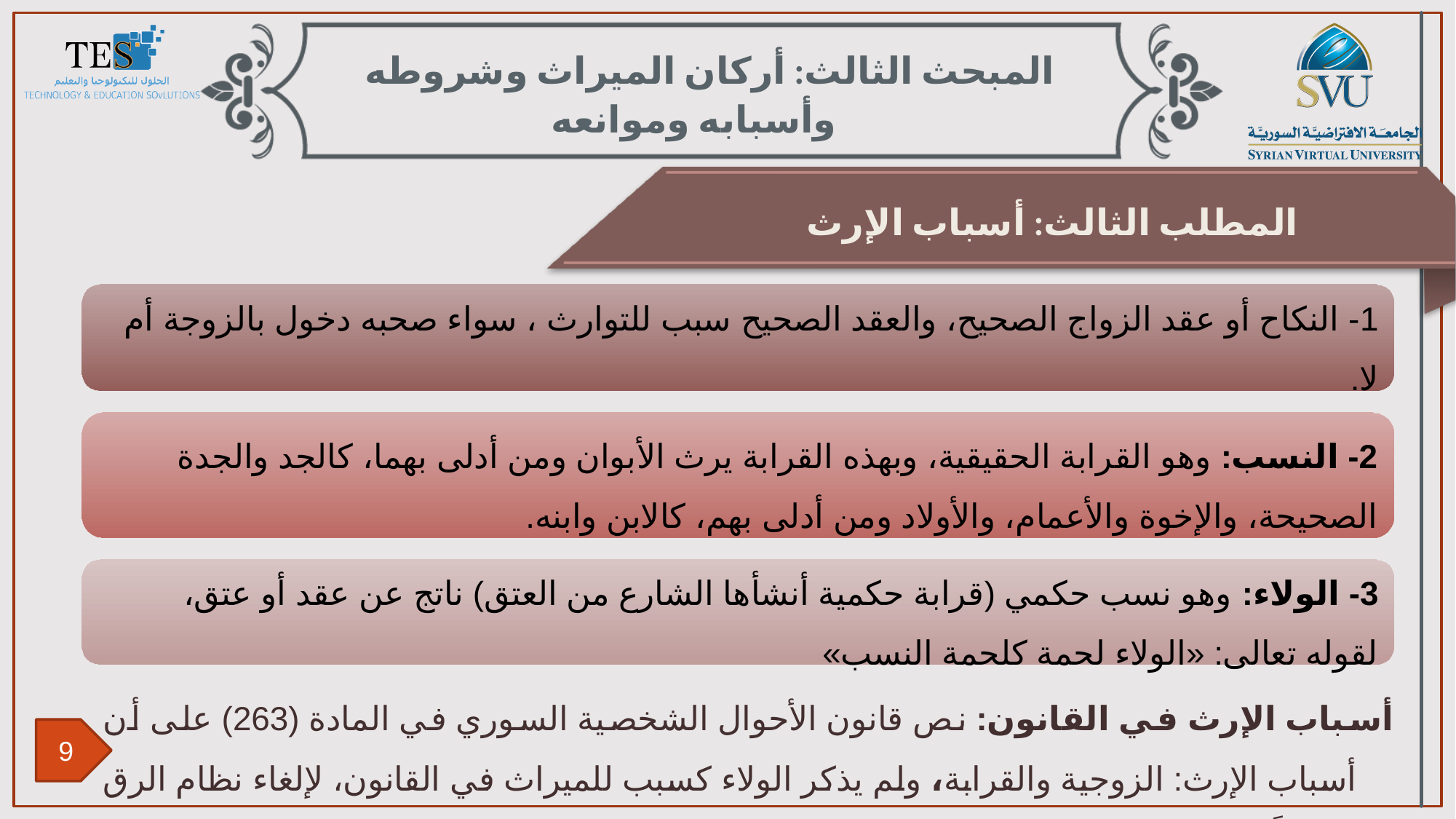

المبحث الثالث: أركان الميراث وشروطه وأسبابه وموانعه
المطلب الثالث: أسباب الإرث
1- النكاح أو عقد الزواج الصحيح، والعقد الصحيح سبب للتوارث ، سواء صحبه دخول بالزوجة أم لا.
2- النسب: وهو القرابة الحقيقية، وبهذه القرابة يرث الأبوان ومن أدلى بهما، كالجد والجدة الصحيحة، والإخوة والأعمام، والأولاد ومن أدلى بهم، كالابن وابنه.
3- الولاء: وهو نسب حكمي (قرابة حكمية أنشأها الشارع من العتق) ناتج عن عقد أو عتق، لقوله تعالى: «الولاء لحمة كلحمة النسب»
أسباب الإرث في القانون: نص قانون الأحوال الشخصية السوري في المادة (263) على أن أسباب الإرث: الزوجية والقرابة، ولم يذكر الولاء كسبب للميراث في القانون، لإلغاء نظام الرق عالمياً